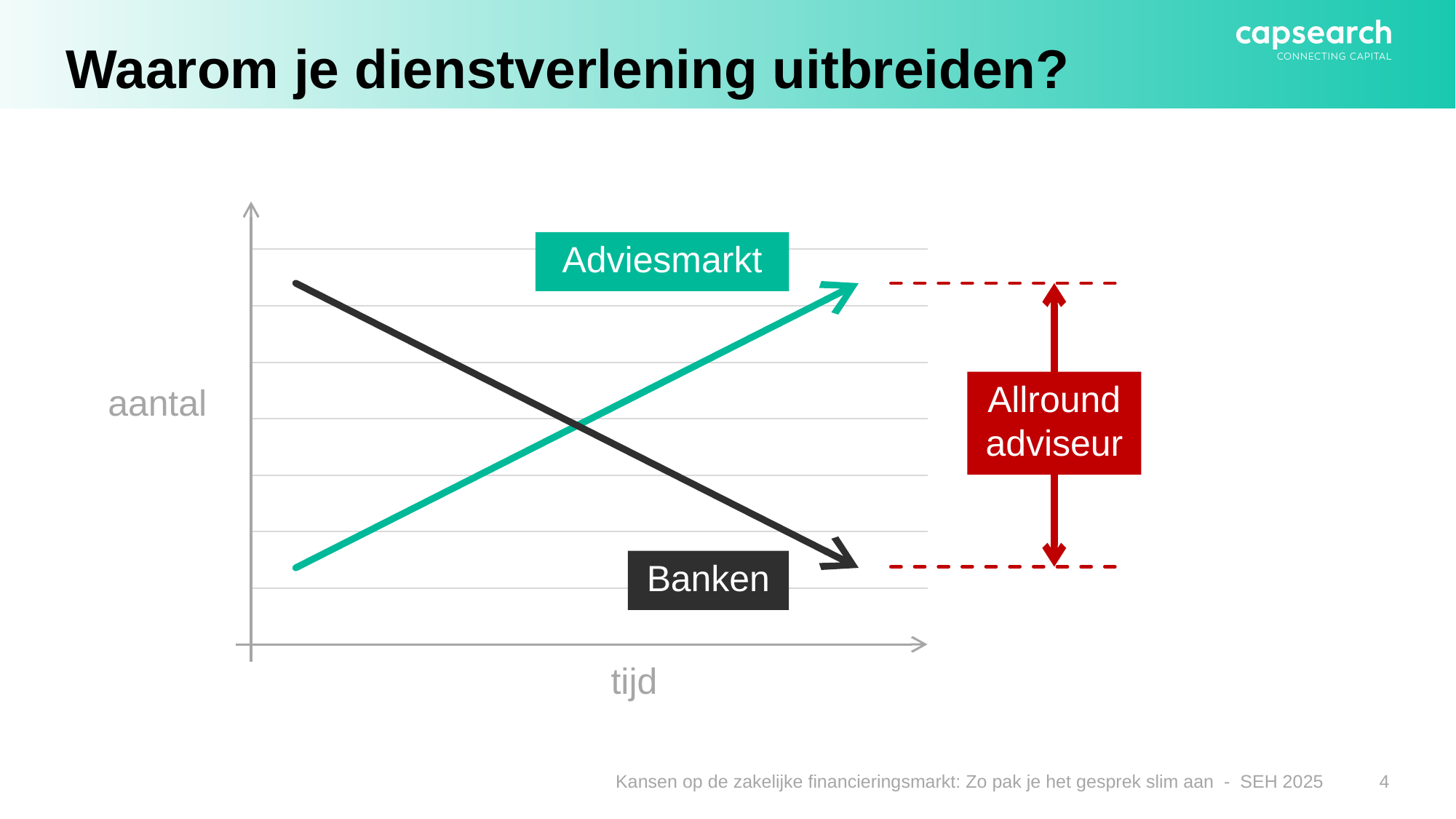

# Waarom je dienstverlening uitbreiden?
aantal
tijd
Adviesmarkt
Allround adviseur
Banken
Kansen op de zakelijke financieringsmarkt: Zo pak je het gesprek slim aan  -  SEH 2025
4